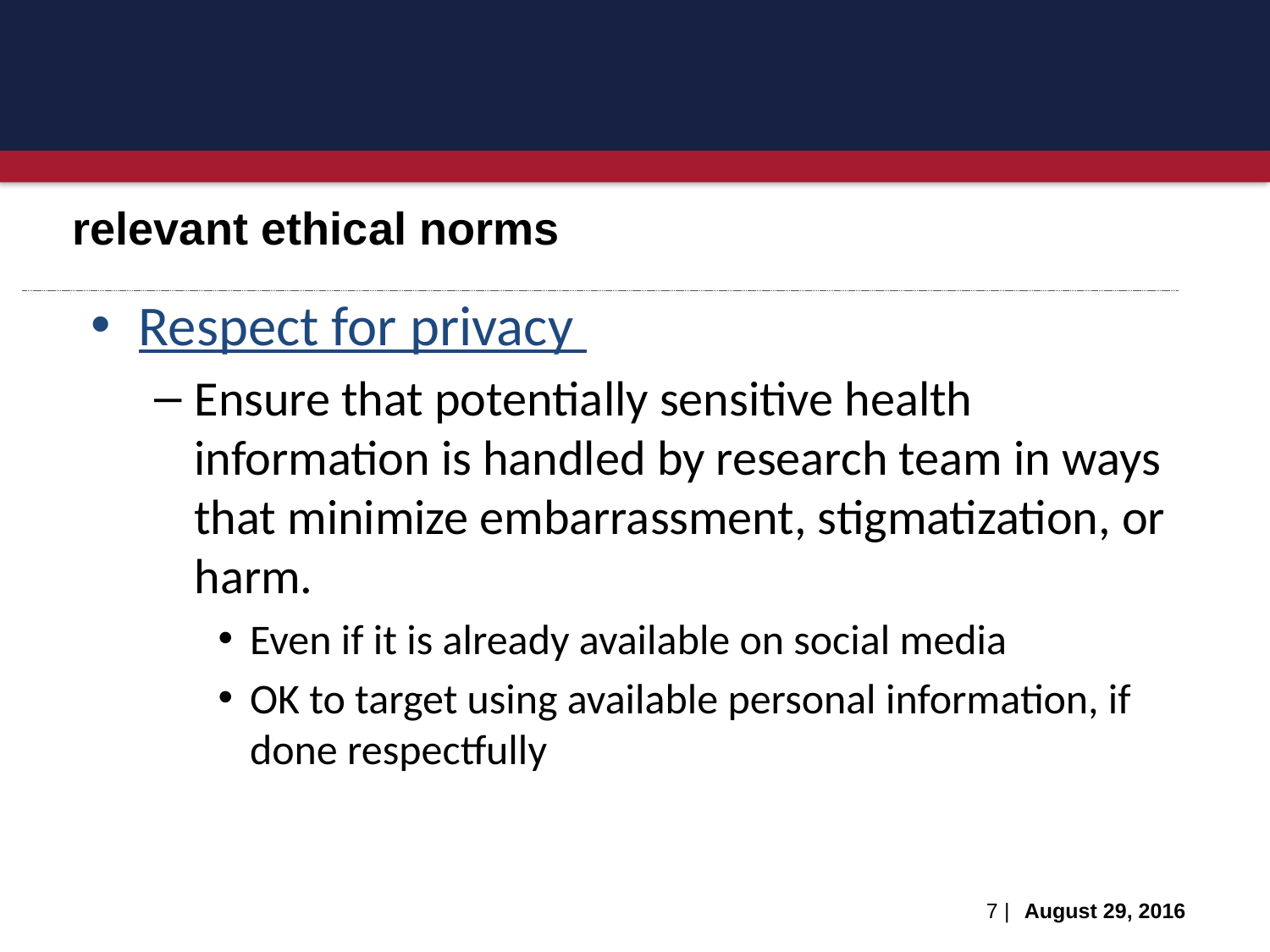

relevant ethical norms
Respect for privacy
Ensure that potentially sensitive health information is handled by research team in ways that minimize embarrassment, stigmatization, or harm.
Even if it is already available on social media
OK to target using available personal information, if done respectfully

7 |
August 29, 2016